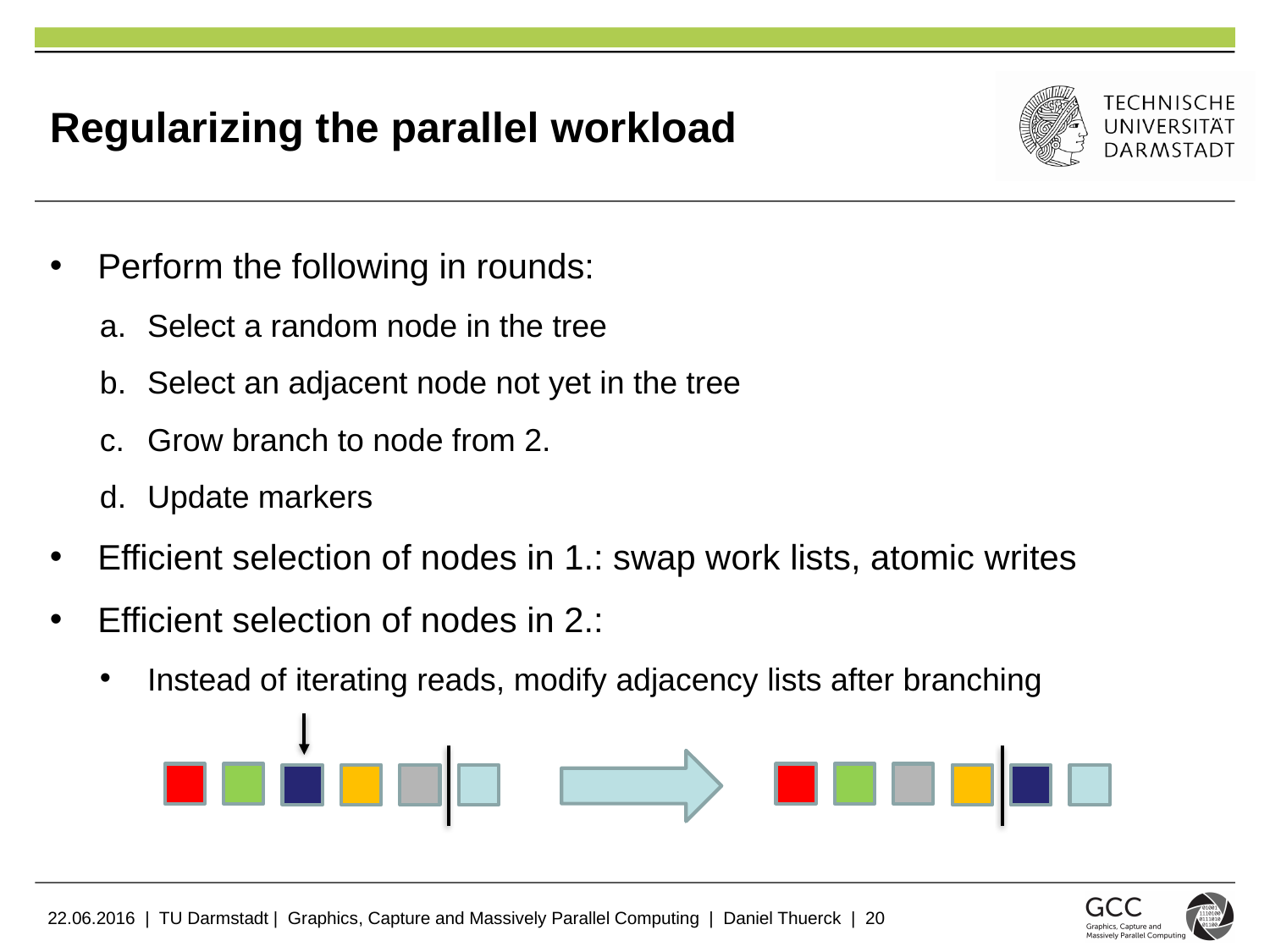

# Regularizing the parallel workload
Perform the following in rounds:
Select a random node in the tree
Select an adjacent node not yet in the tree
Grow branch to node from 2.
Update markers
Efficient selection of nodes in 1.: swap work lists, atomic writes
Efficient selection of nodes in 2.:
Instead of iterating reads, modify adjacency lists after branching